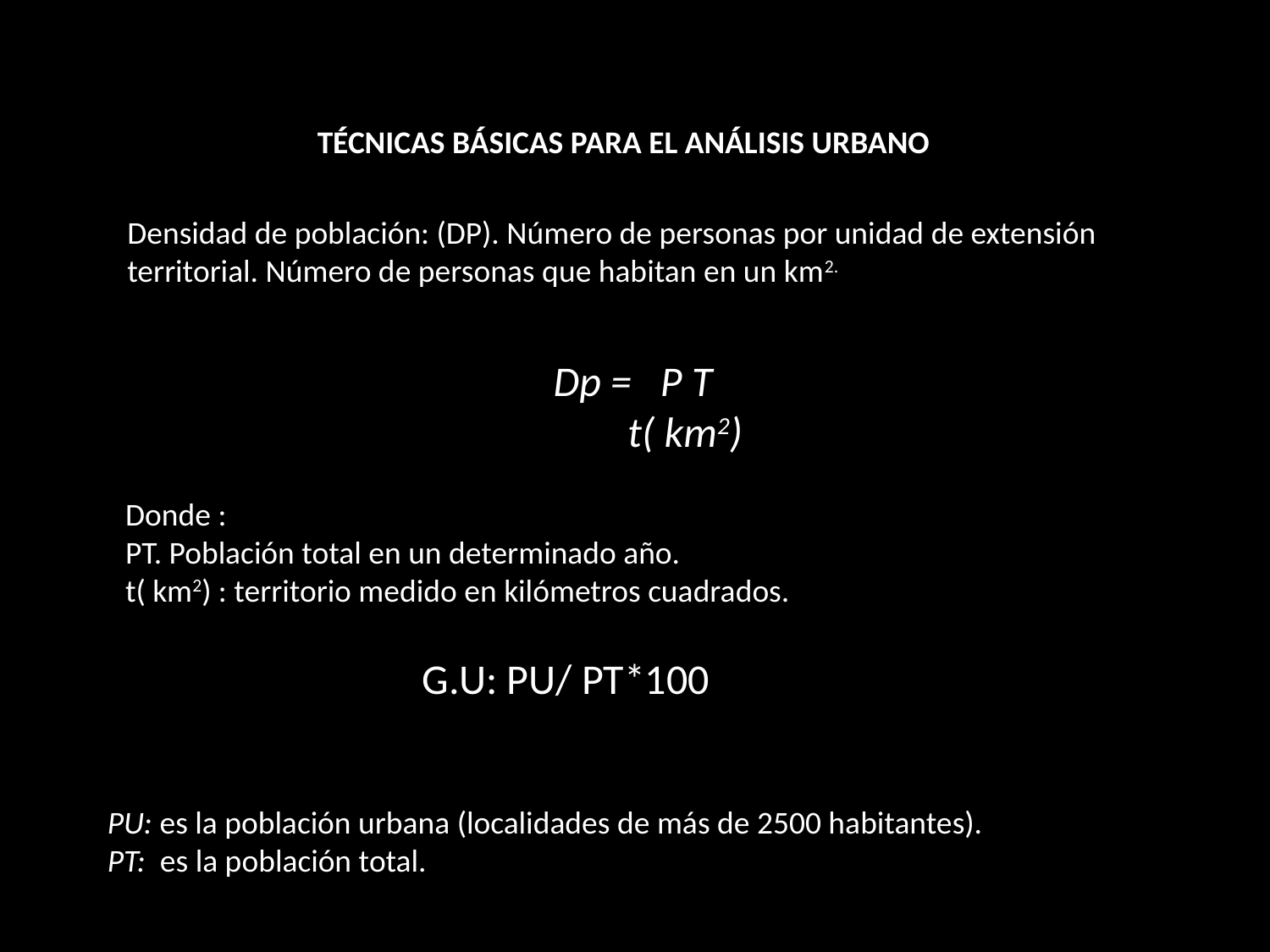

TÉCNICAS BÁSICAS PARA EL ANÁLISIS URBANO
Densidad de población: (DP). Número de personas por unidad de extensión territorial. Número de personas que habitan en un km2.
Dp =   P T
           t( km2)

Donde :
PT. Población total en un determinado año.
t( km2) : territorio medido en kilómetros cuadrados.

G.U: PU/ PT*100
PU: es la población urbana (localidades de más de 2500 habitantes).
PT:  es la población total.